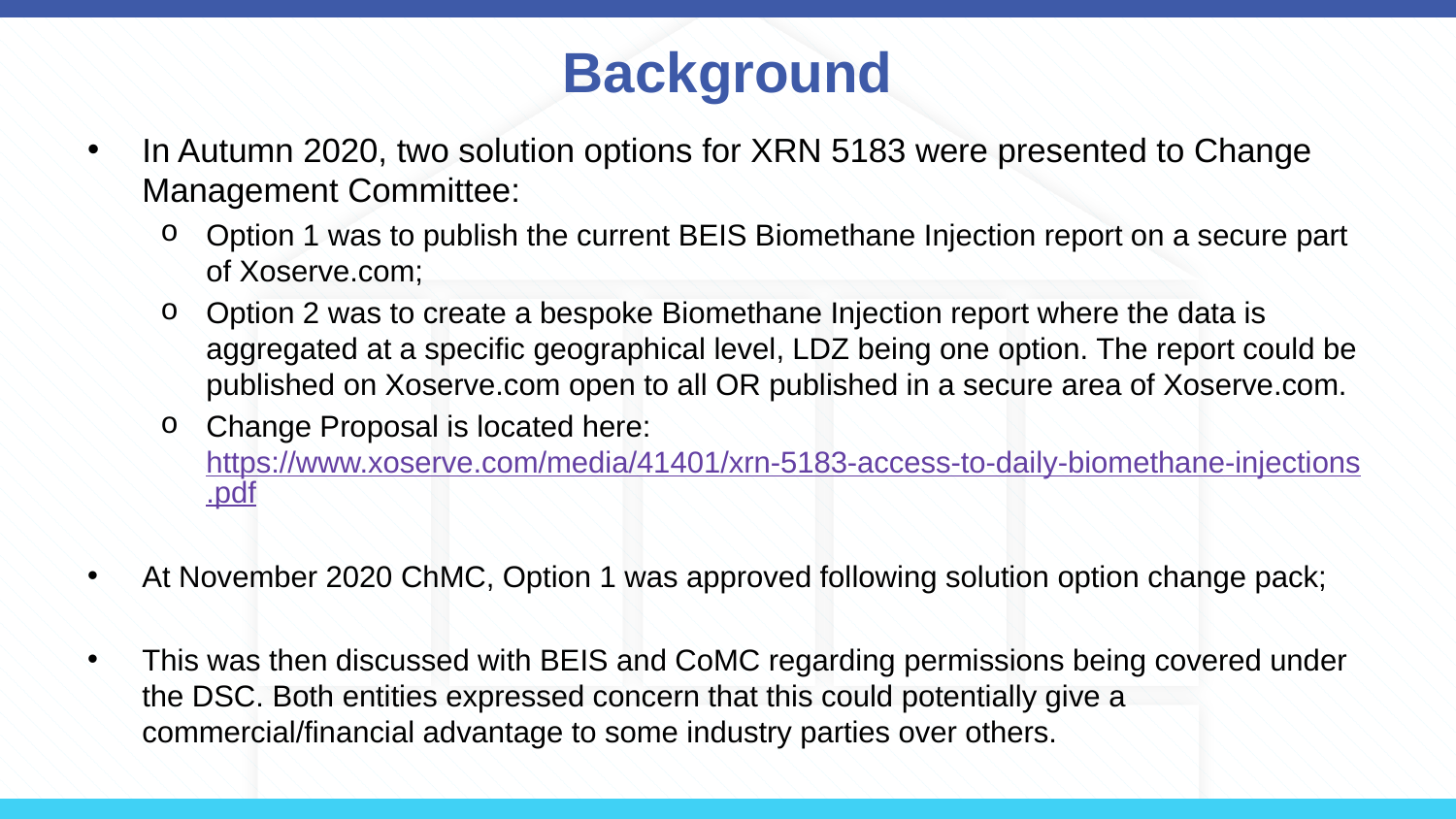

# Background
In Autumn 2020, two solution options for XRN 5183 were presented to Change Management Committee:
Option 1 was to publish the current BEIS Biomethane Injection report on a secure part of Xoserve.com;
Option 2 was to create a bespoke Biomethane Injection report where the data is aggregated at a specific geographical level, LDZ being one option. The report could be published on Xoserve.com open to all OR published in a secure area of Xoserve.com.
Change Proposal is located here: https://www.xoserve.com/media/41401/xrn-5183-access-to-daily-biomethane-injections.pdf

At November 2020 ChMC, Option 1 was approved following solution option change pack;

This was then discussed with BEIS and CoMC regarding permissions being covered under the DSC. Both entities expressed concern that this could potentially give a commercial/financial advantage to some industry parties over others.